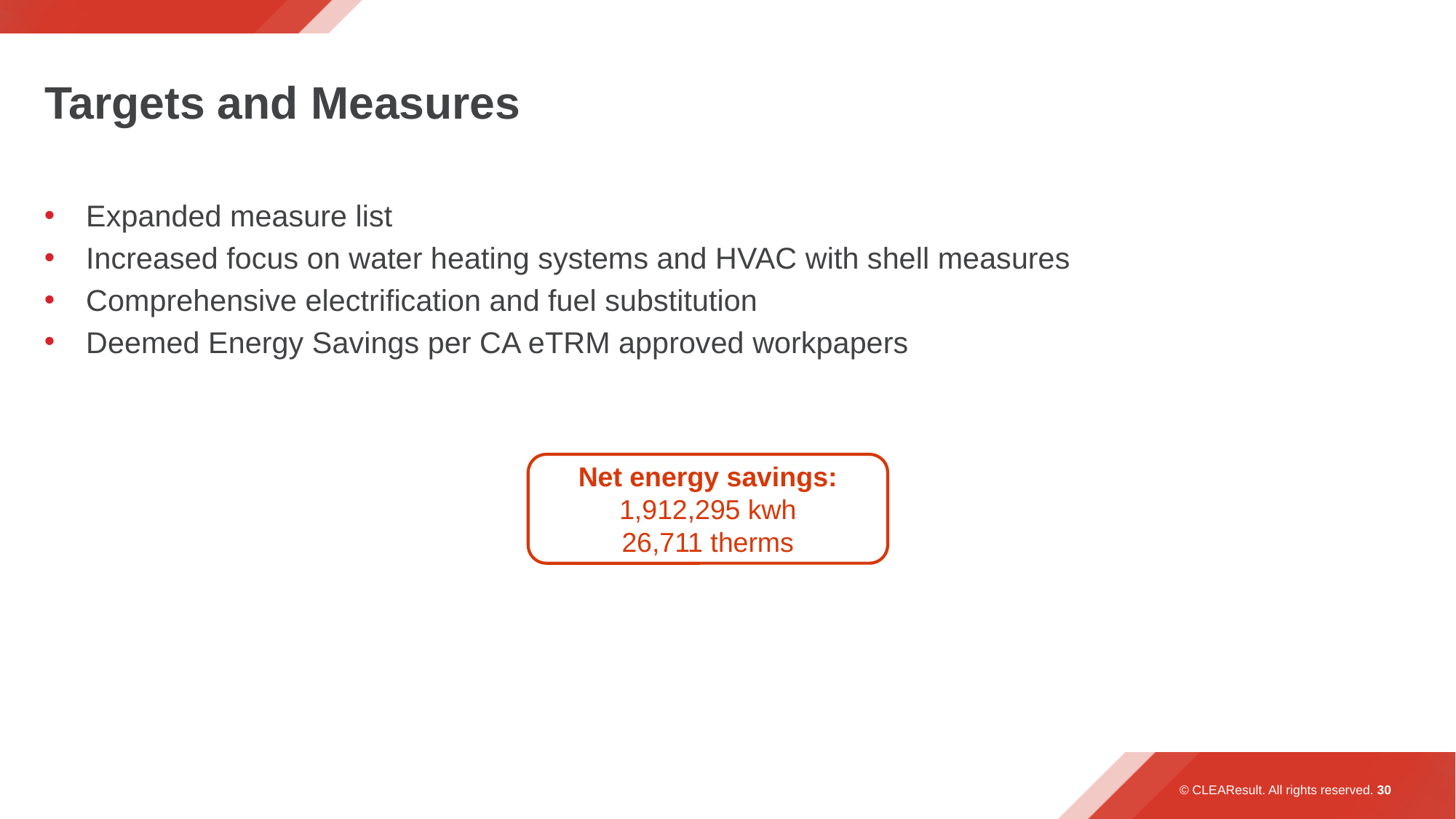

# Targets and Measures
Expanded measure list
Increased focus on water heating systems and HVAC with shell measures
Comprehensive electrification and fuel substitution
Deemed Energy Savings per CA eTRM approved workpapers

Net energy savings:
1,912,295 kwh
26,711 therms